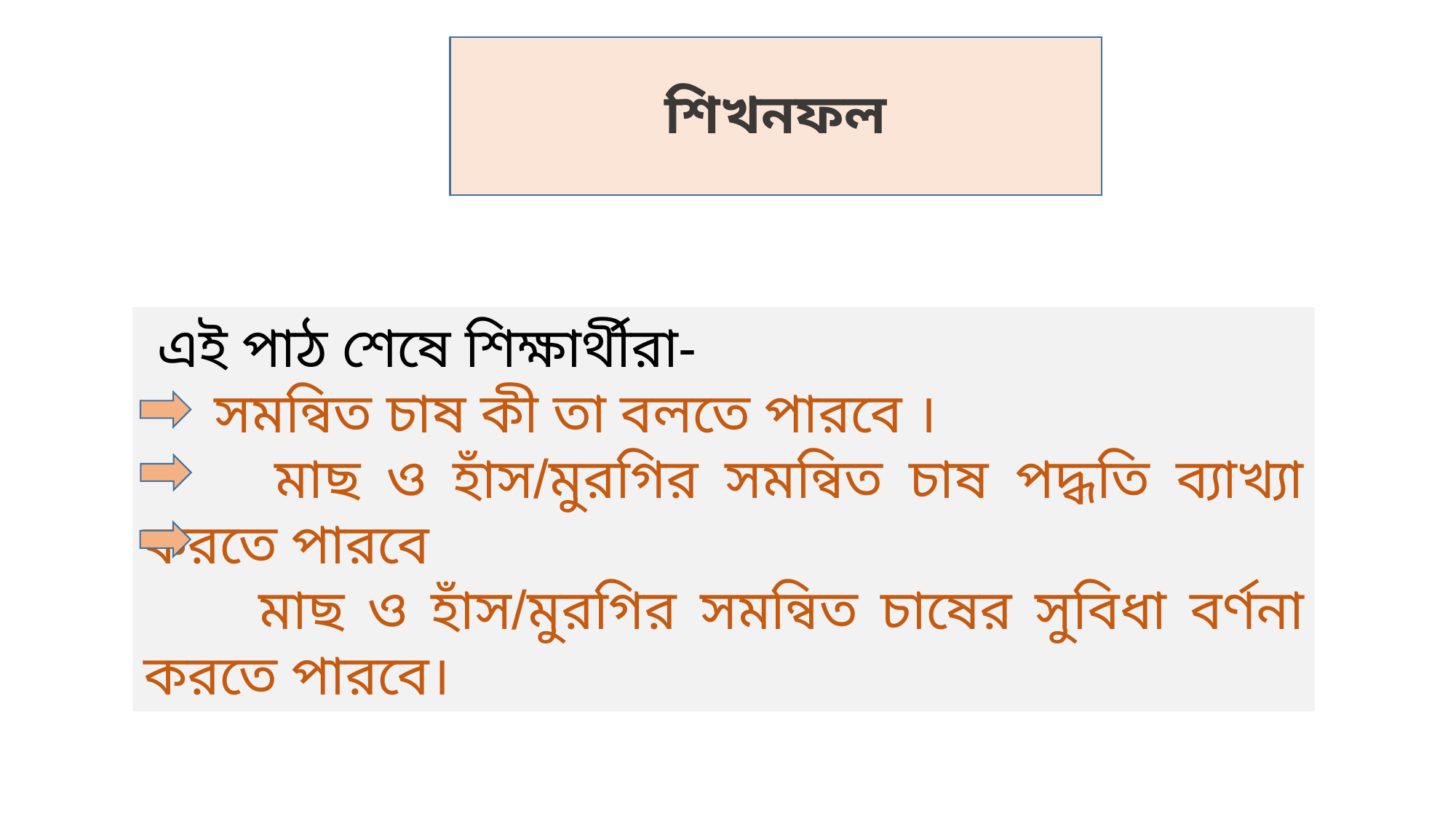

# শিখনফল
 এই পাঠ শেষে শিক্ষার্থীরা-
     সমন্বিত চাষ কী তা বলতে পারবে ।
     মাছ ও হাঁস/মুরগির সমন্বিত চাষ পদ্ধতি ব্যাখ্যা করতে পারবে
     মাছ ও হাঁস/মুরগির সমন্বিত চাষের সুবিধা বর্ণনা করতে পারবে।